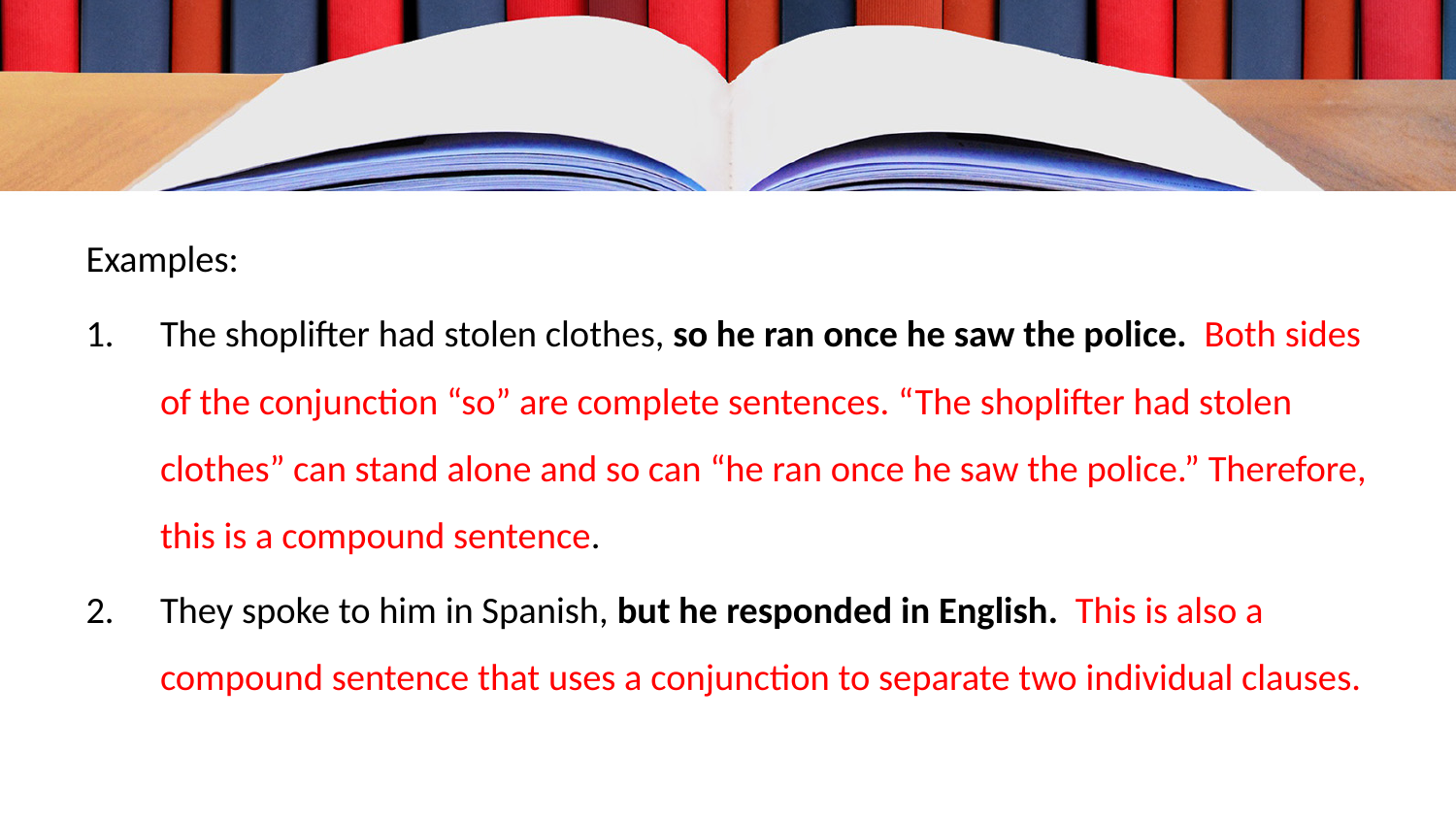

Examples:
The shoplifter had stolen clothes, so he ran once he saw the police.  Both sides of the conjunction “so” are complete sentences. “The shoplifter had stolen clothes” can stand alone and so can “he ran once he saw the police.” Therefore, this is a compound sentence.
They spoke to him in Spanish, but he responded in English.  This is also a compound sentence that uses a conjunction to separate two individual clauses.